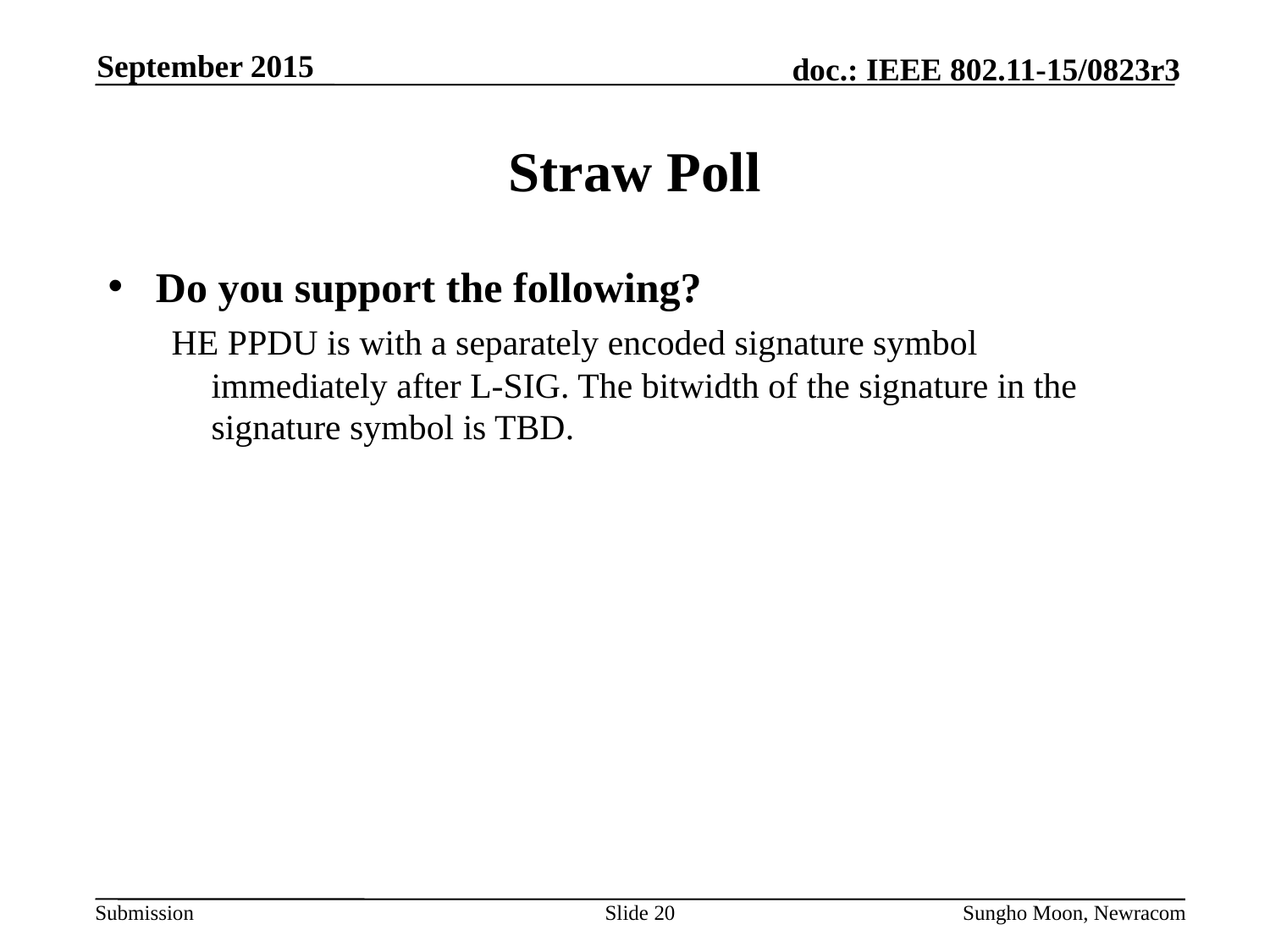

September 2015
# Straw Poll
Do you support the following?
HE PPDU is with a separately encoded signature symbol immediately after L-SIG. The bitwidth of the signature in the signature symbol is TBD.
Slide 20
Sungho Moon, Newracom